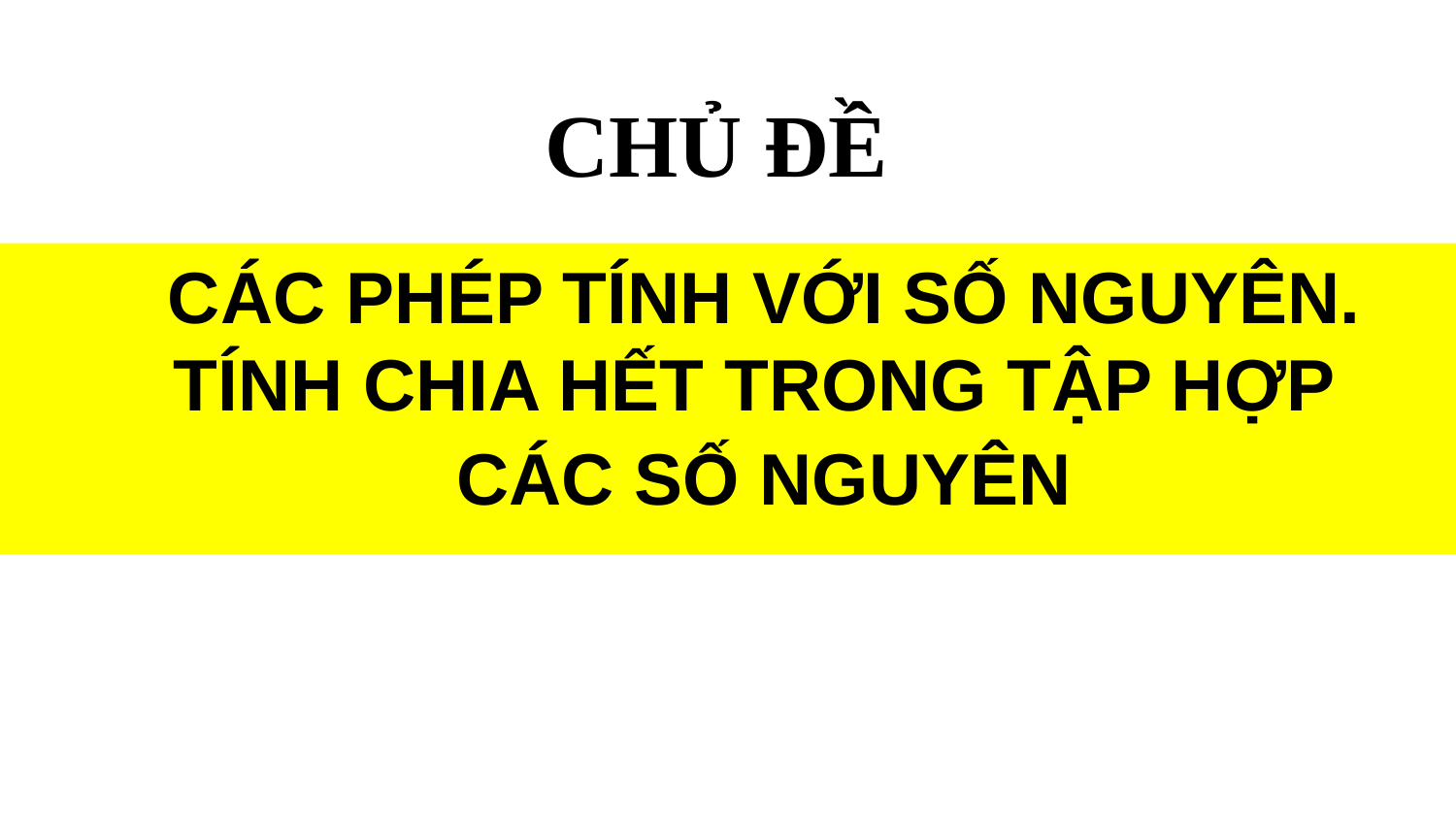

CHỦ ĐỀ
CÁC PHÉP TÍNH VỚI SỐ NGUYÊN. TÍNH CHIA HẾT TRONG TẬP HỢP
CÁC SỐ NGUYÊN